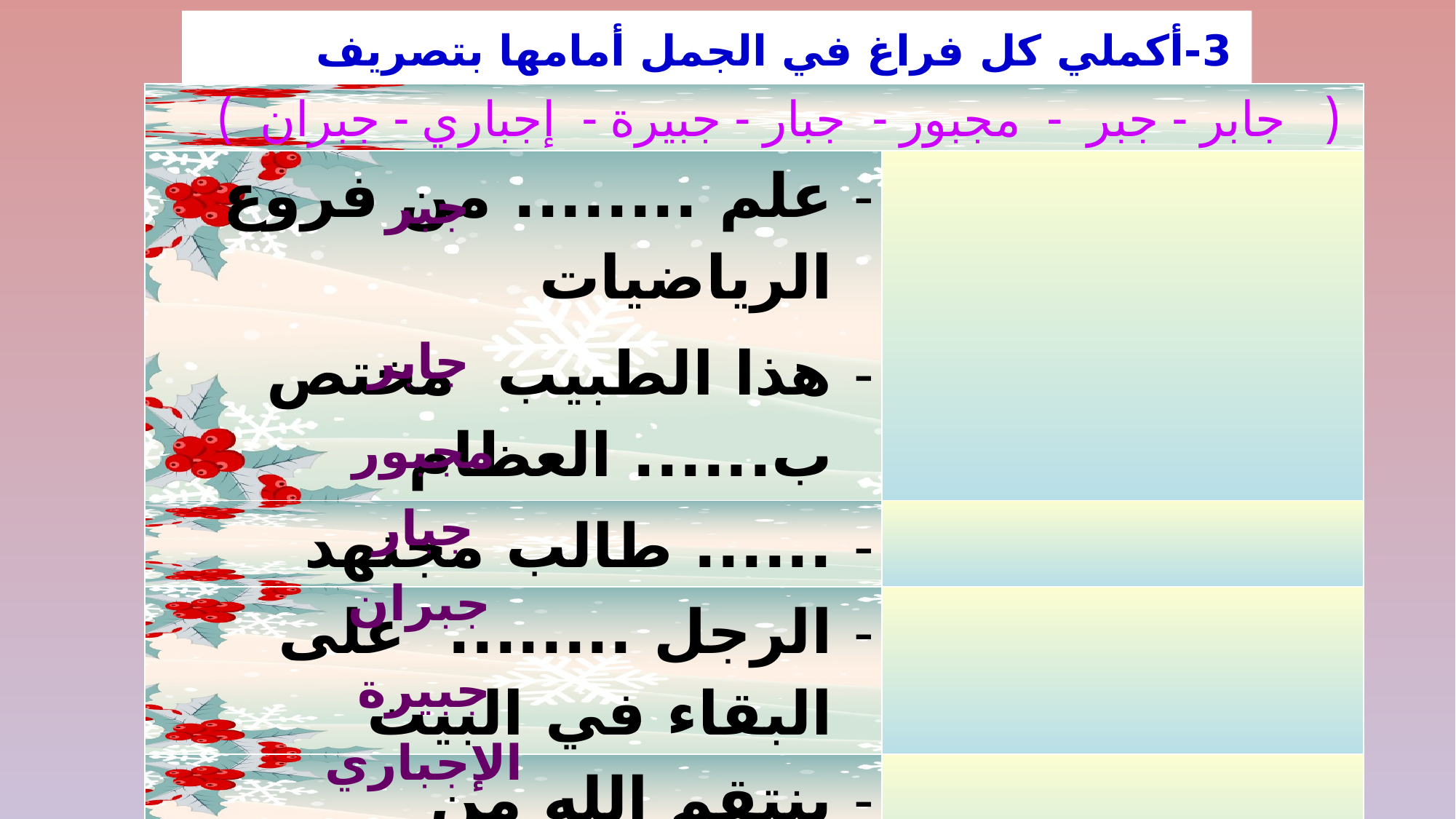

3-أكملي كل فراغ في الجمل أمامها بتصريف  مناسب لكلمة  (حمد )
| ( جابر - جبر - مجبور - جبار - جبيرة - إجباري - جبران ) |  |
| --- | --- |
| علم ........ من فروع الرياضيات هذا الطبيب مختص ب...... العظام |  |
| ...... طالب مجتهد |  |
| الرجل ........ على البقاء في البيت |  |
| ينتقم الله من كل ....... |  |
| ...... أحد الشعراء المعاصرين |  |
| وضع زراعه المكسورة في ...... |  |
| حل الطالب السؤال ....... |  |
جبر
جابر
مجبور
جبار
جبران
جبيرة
الإجباري